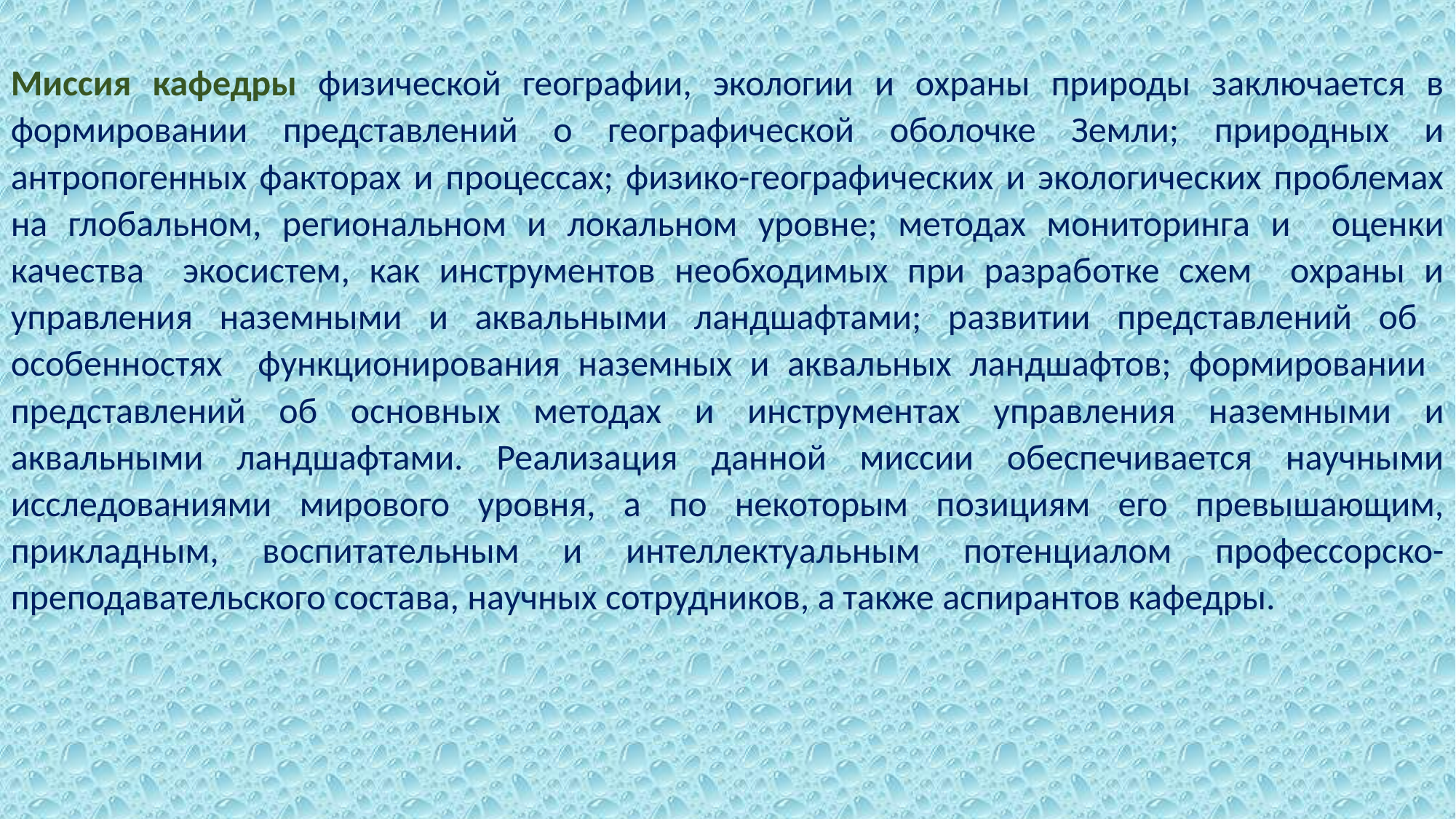

Миссия кафедры физической географии, экологии и охраны природы заключается в формировании представлений о географической оболочке Земли; природных и антропогенных факторах и процессах; физико-географических и экологических проблемах на глобальном, региональном и локальном уровне; методах мониторинга и  оценки качества  экосистем, как инструментов необходимых при разработке схем  охраны и управления наземными и аквальными ландшафтами; развитии представлений об  особенностях  функционирования наземных и аквальных ландшафтов; формировании  представлений об основных методах и инструментах управления наземными и аквальными ландшафтами. Реализация данной миссии обеспечивается научными исследованиями мирового уровня, а по некоторым позициям его превышающим, прикладным, воспитательным и интеллектуальным потенциалом профессорско-преподавательского состава, научных сотрудников, а также аспирантов кафедры.